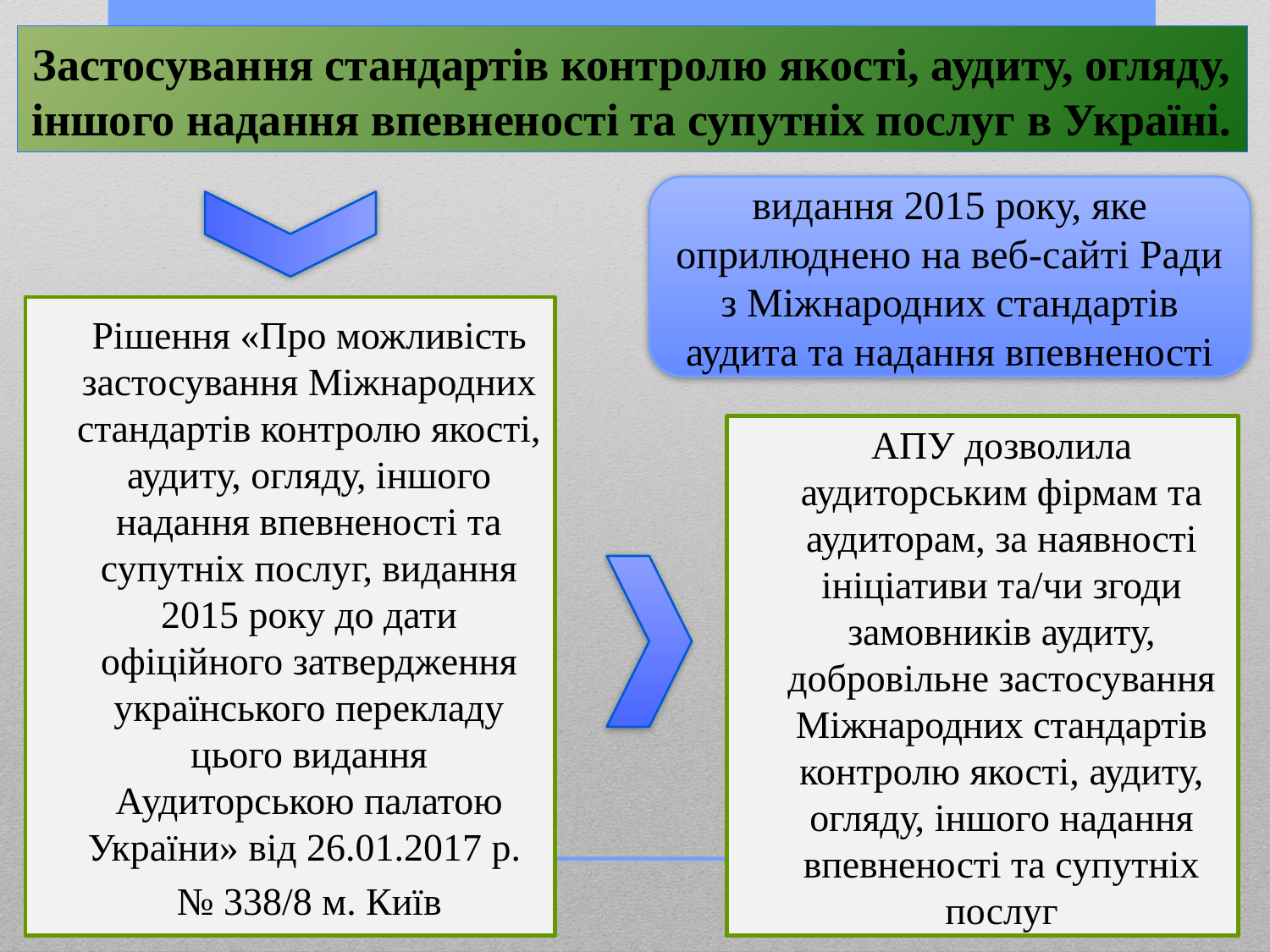

# Застосування стандартів контролю якості, аудиту, огляду, іншого надання впевненості та супутніх послуг в Україні.

видання 2015 року, яке оприлюднено на веб-сайті Ради з Міжнародних стандартів аудита та надання впевненості
Рішення «Про можливість застосування Міжнародних стандартів контролю якості, аудиту, огляду, іншого надання впевненості та супутніх послуг, видання 2015 року до дати офіційного затвердження українського перекладу цього видання Аудиторською палатою України» від 26.01.2017 р.
№ 338/8 м. Київ
АПУ дозволила аудиторським фірмам та аудиторам, за наявності ініціативи та/чи згоди замовників аудиту, добровільне застосування Міжнародних стандартів контролю якості, аудиту, огляду, іншого надання впевненості та супутніх послуг